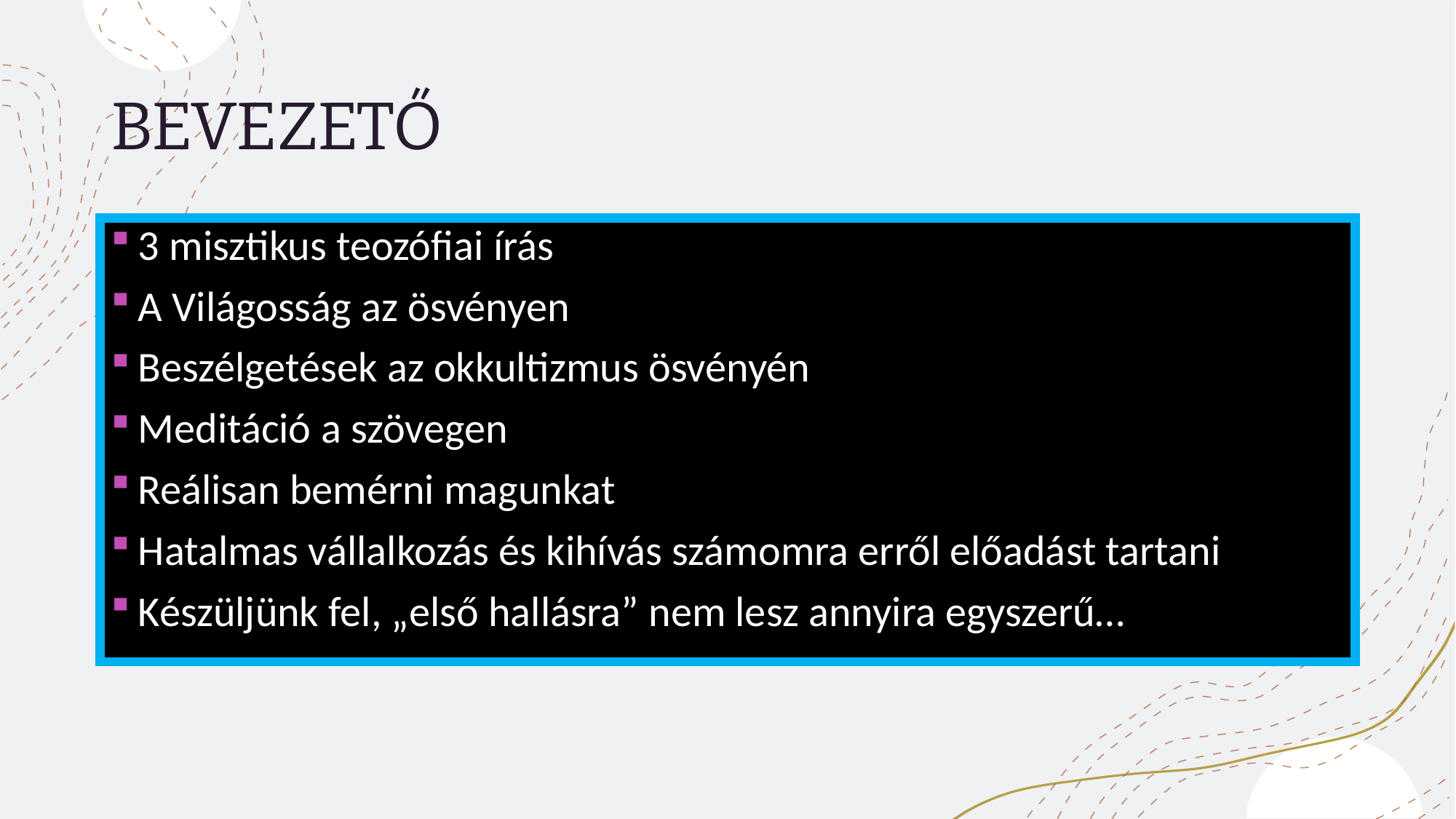

# BEVEZETŐ
3 misztikus teozófiai írás
A Világosság az ösvényen
Beszélgetések az okkultizmus ösvényén
Meditáció a szövegen
Reálisan bemérni magunkat
Hatalmas vállalkozás és kihívás számomra erről előadást tartani
Készüljünk fel, „első hallásra” nem lesz annyira egyszerű…